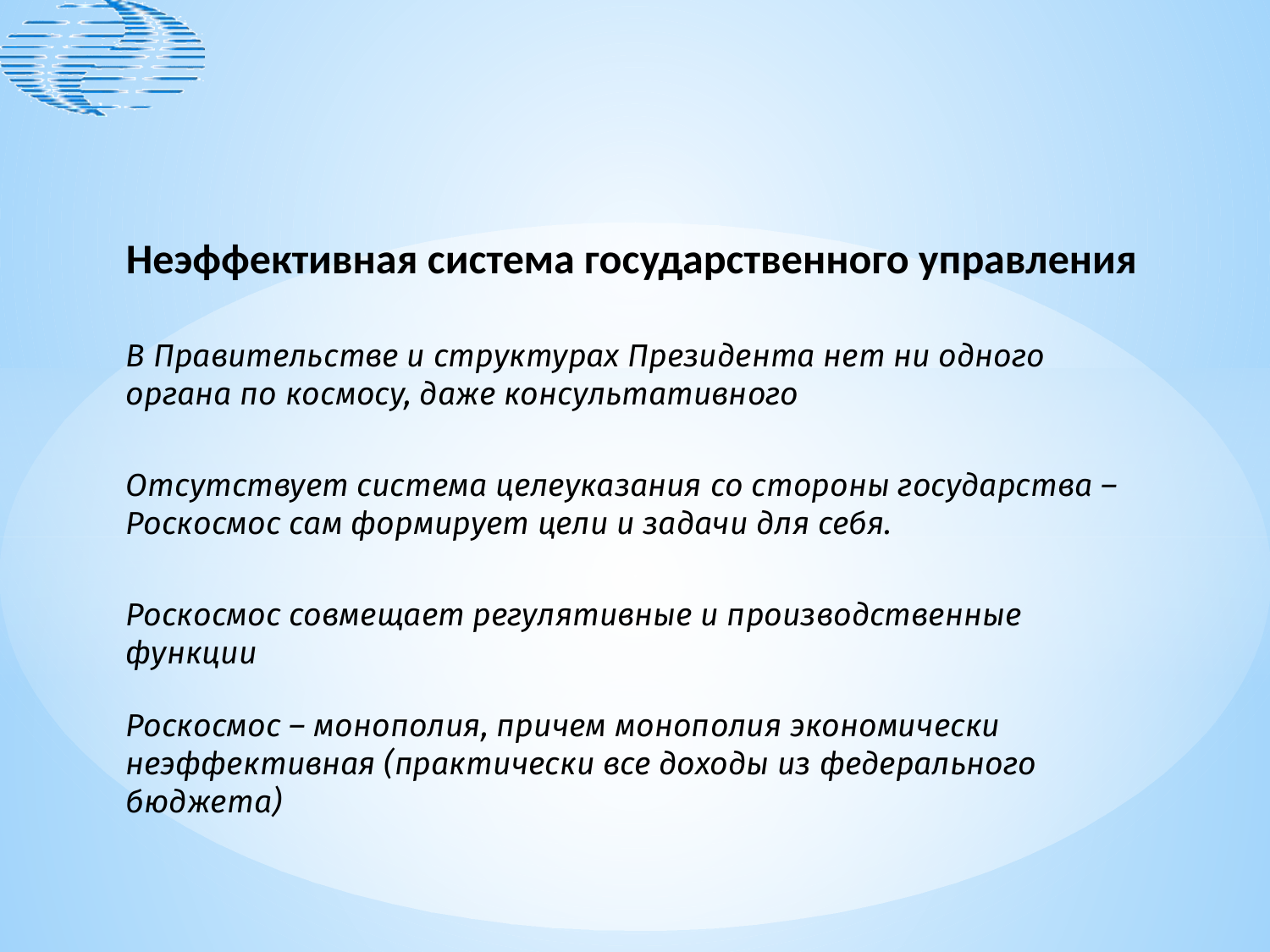

Неэффективная система государственного управления
В Правительстве и структурах Президента нет ни одного органа по космосу, даже консультативного
Отсутствует система целеуказания со стороны государства – Роскосмос сам формирует цели и задачи для себя.
Роскосмос совмещает регулятивные и производственные функции
Роскосмос – монополия, причем монополия экономически неэффективная (практически все доходы из федерального бюджета)